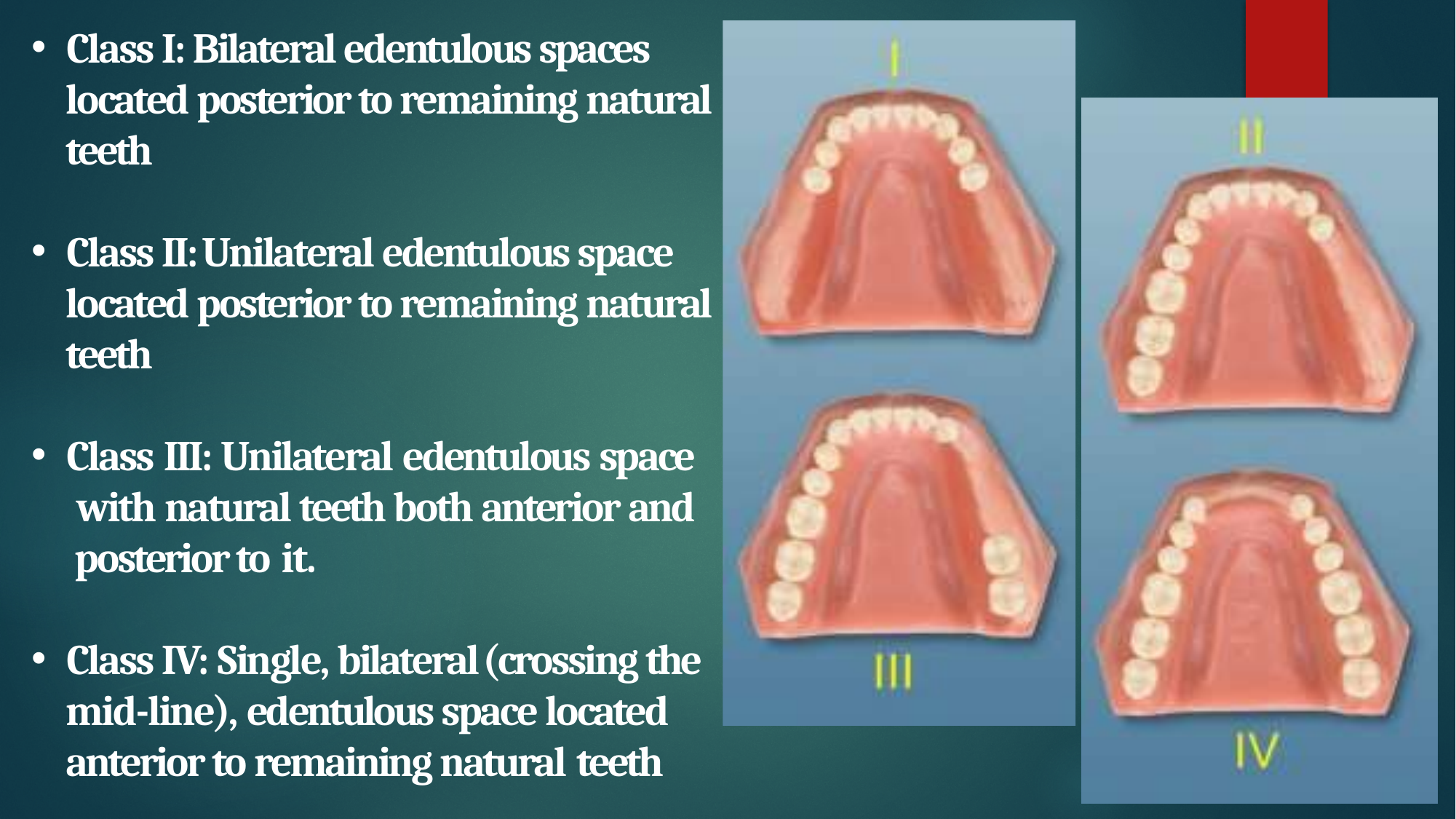

Class I: Bilateral edentulous spaces  located posterior to remaining natural  teeth
Class II: Unilateral edentulous space  located posterior to remaining natural  teeth
Class III: Unilateral edentulous space  with natural teeth both anterior and  posterior to it.
Class IV: Single, bilateral (crossing the  mid-line), edentulous space located  anterior to remaining natural teeth